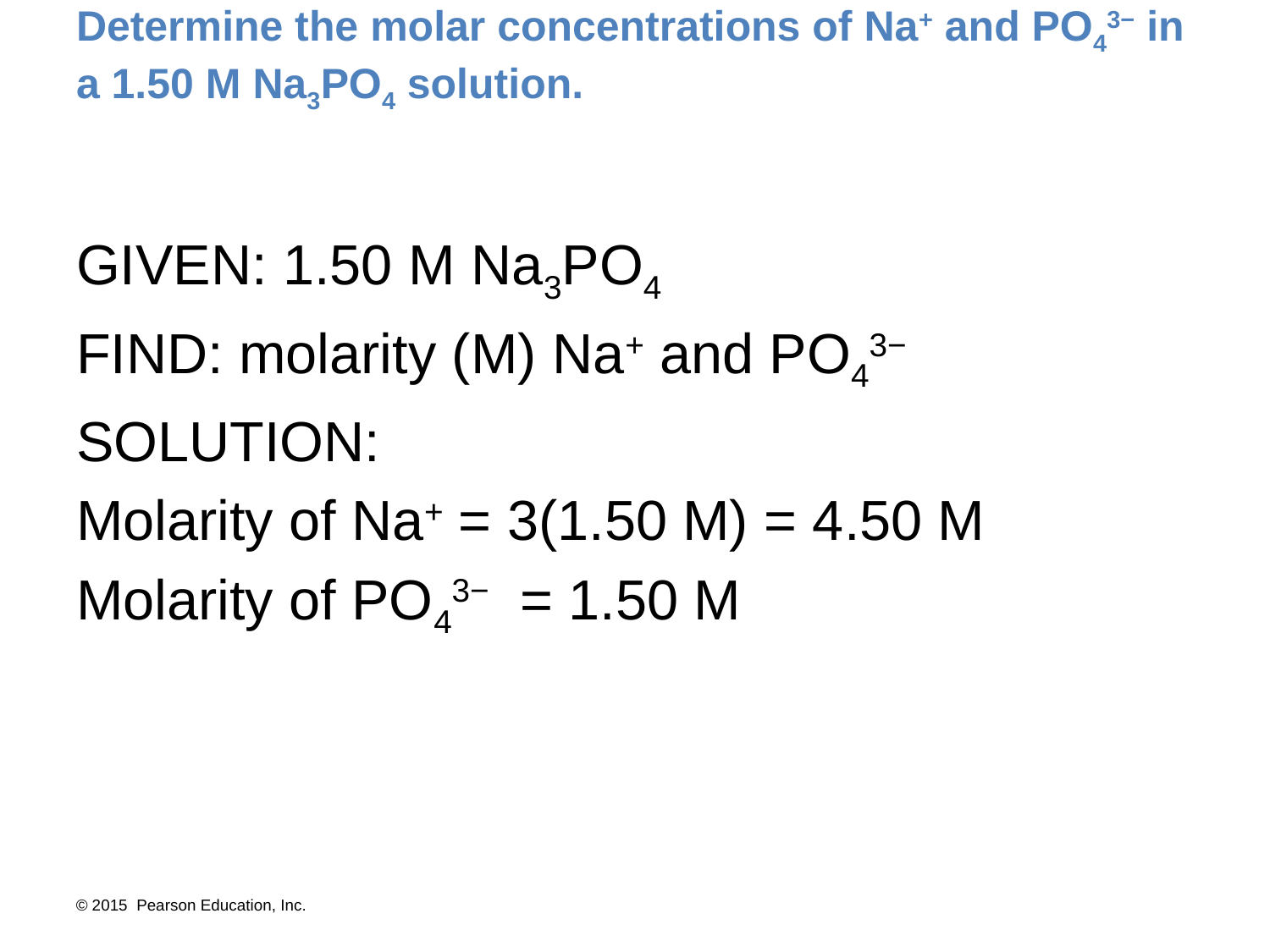

# Determine the molar concentrations of Na+ and PO43− in a 1.50 M Na3PO4 solution.
GIVEN: 1.50 M Na3PO4
FIND: molarity (M) Na+ and PO43−
SOLUTION:
Molarity of Na+ = 3(1.50 M) = 4.50 M
Molarity of PO43−  = 1.50 M